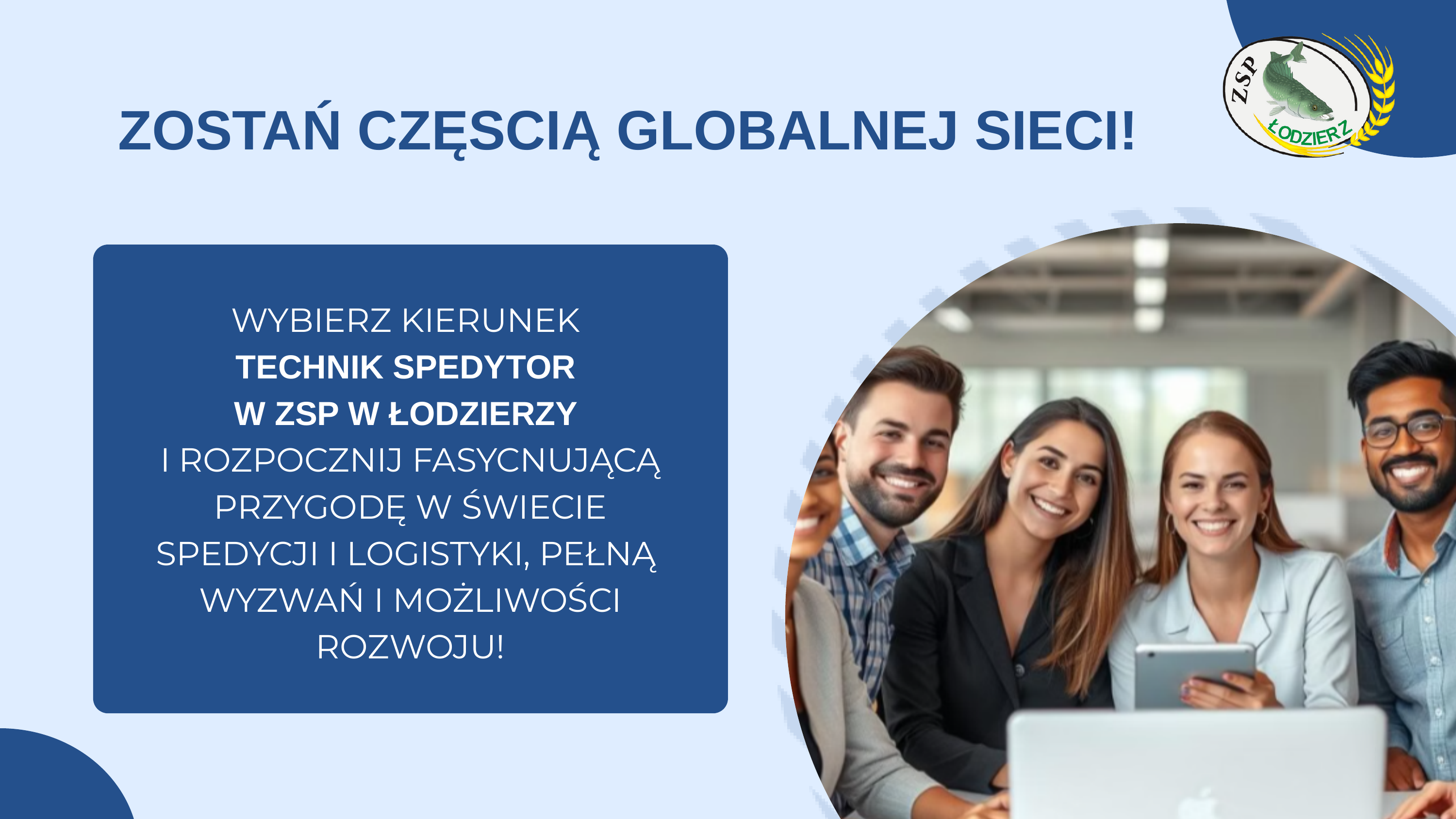

ZOSTAŃ CZĘSCIĄ GLOBALNEJ SIECI!

WYBIERZ KIERUNEK
TECHNIK SPEDYTOR
W ZSP W ŁODZIERZY
I ROZPOCZNIJ FASYCNUJĄCĄ PRZYGODĘ W ŚWIECIE SPEDYCJI I LOGISTYKI, PEŁNĄ  WYZWAŃ I MOŻLIWOŚCI ROZWOJU!